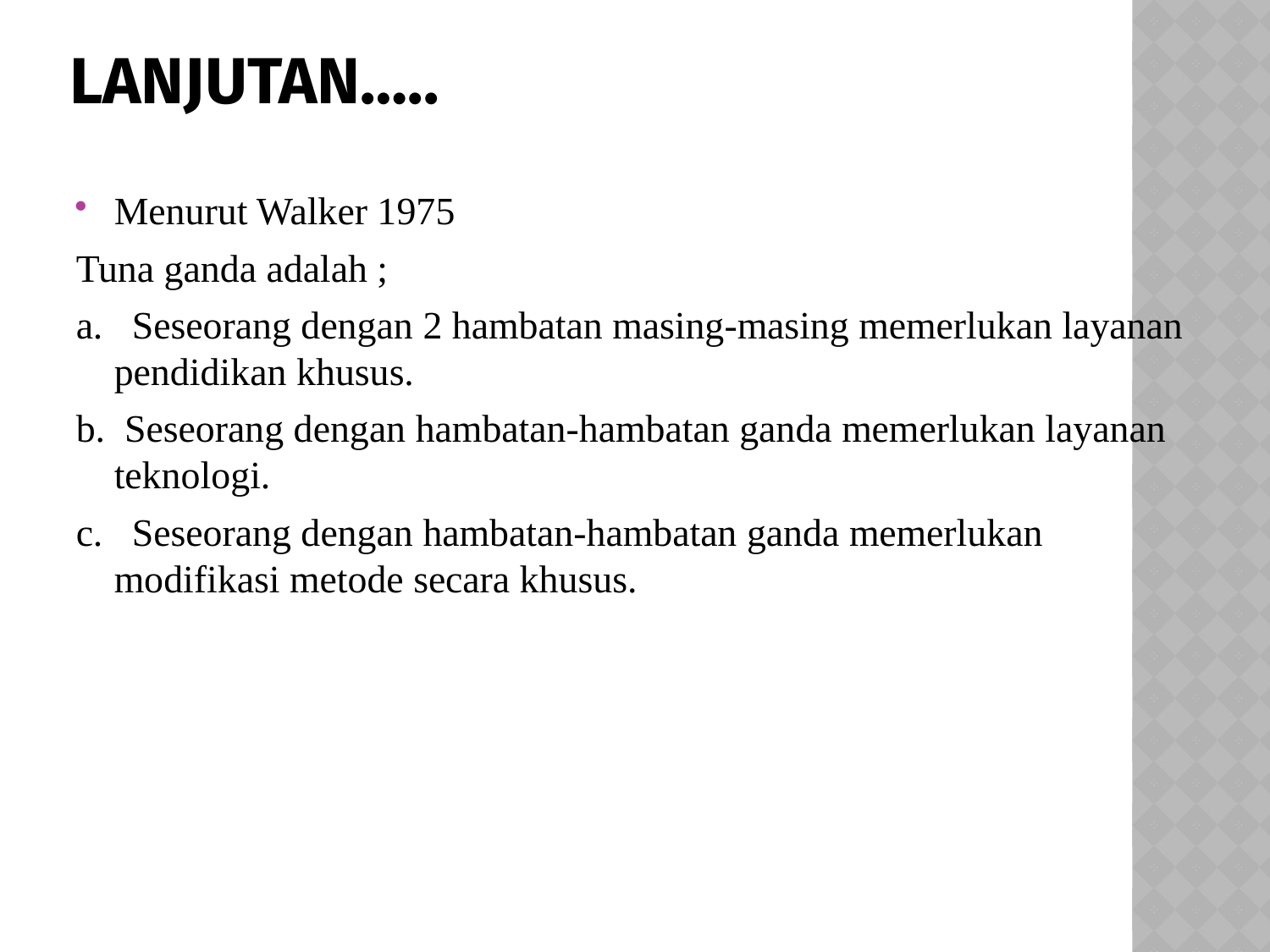

# Lanjutan…..
Menurut Walker 1975
Tuna ganda adalah ;
a.   Seseorang dengan 2 hambatan masing-masing memerlukan layanan pendidikan khusus.
b.  Seseorang dengan hambatan-hambatan ganda memerlukan layanan teknologi.
c.   Seseorang dengan hambatan-hambatan ganda memerlukan modifikasi metode secara khusus.